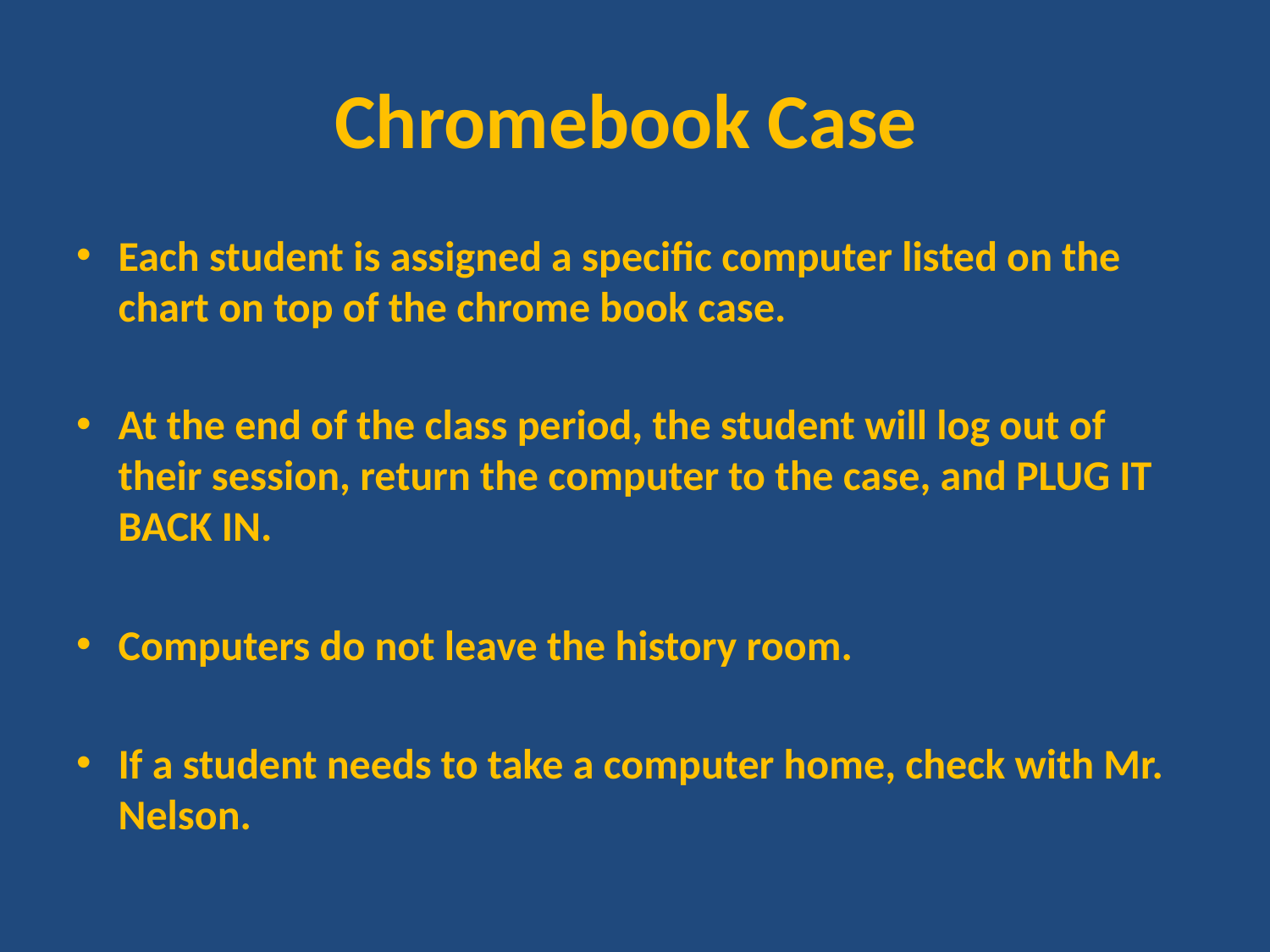

# Chromebook Case
Each student is assigned a specific computer listed on the chart on top of the chrome book case.

At the end of the class period, the student will log out of their session, return the computer to the case, and PLUG IT BACK IN.

Computers do not leave the history room.

If a student needs to take a computer home, check with Mr. Nelson.